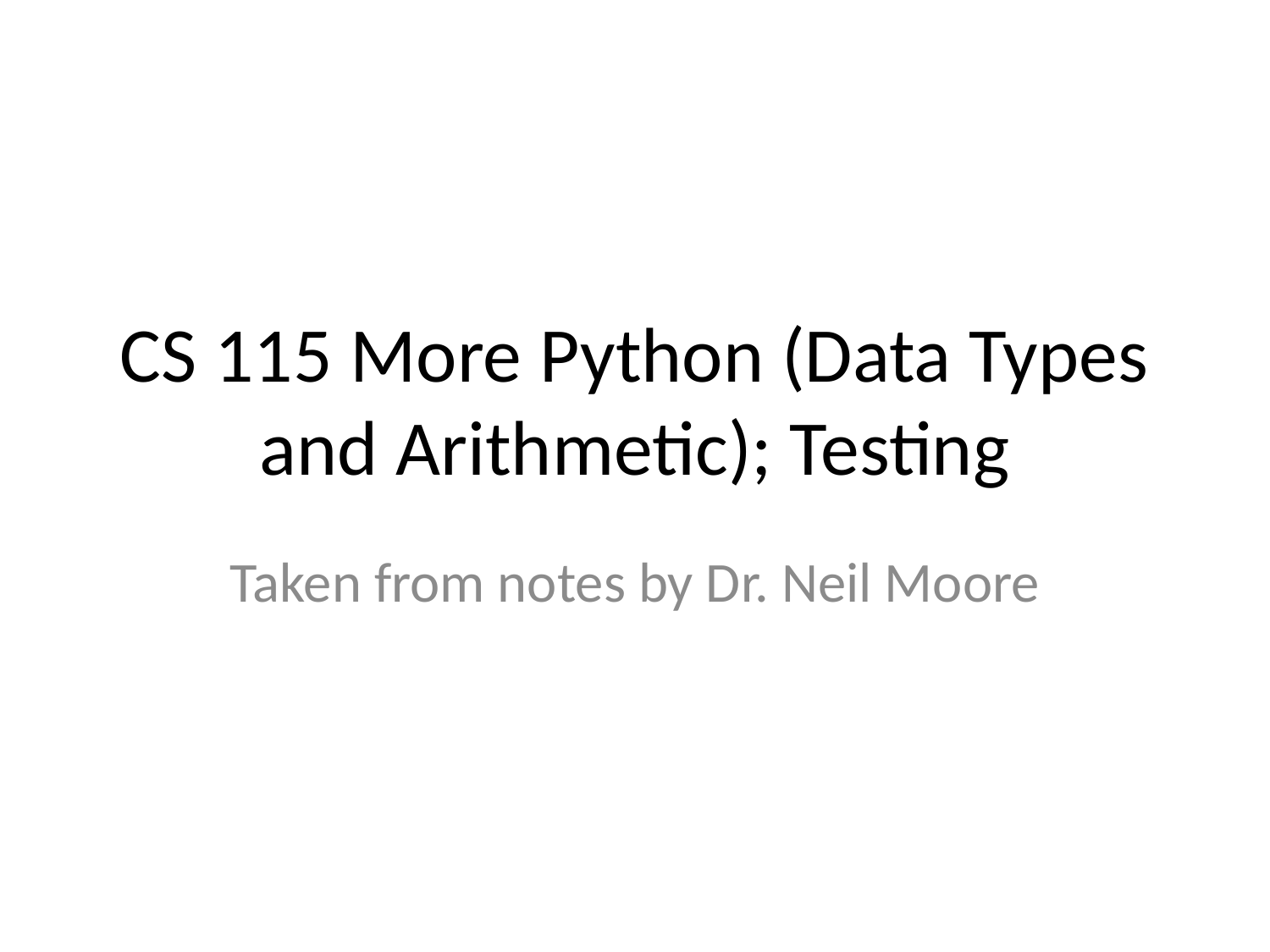

# CS 115 More Python (Data Types and Arithmetic); Testing
Taken from notes by Dr. Neil Moore